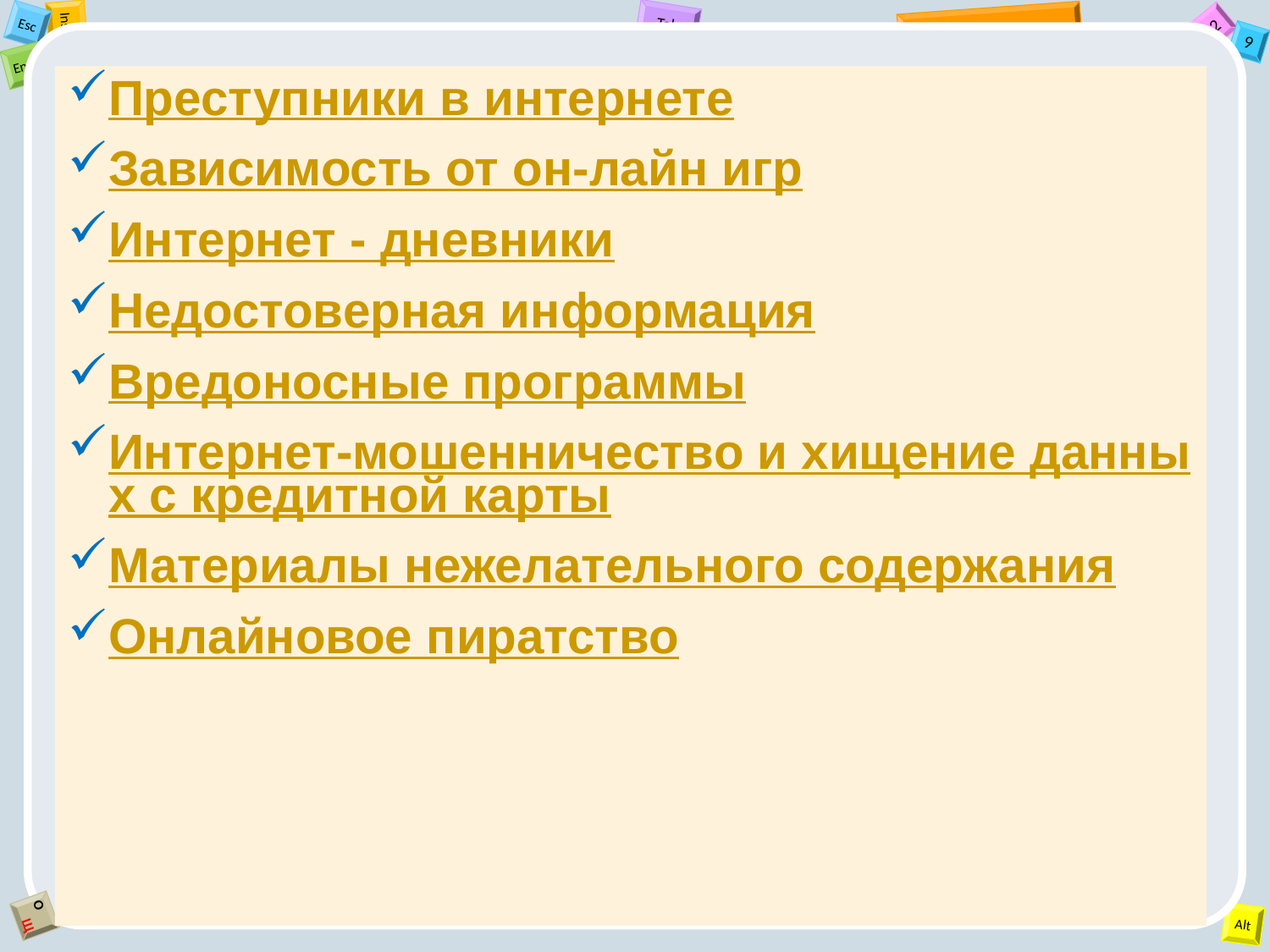

Преступники в интернете
Зависимость от он-лайн игр
Интернет - дневники
Недостоверная информация
Вредоносные программы
Интернет-мошенничество и хищение данных с кредитной карты
Материалы нежелательного содержания
Онлайновое пиратство